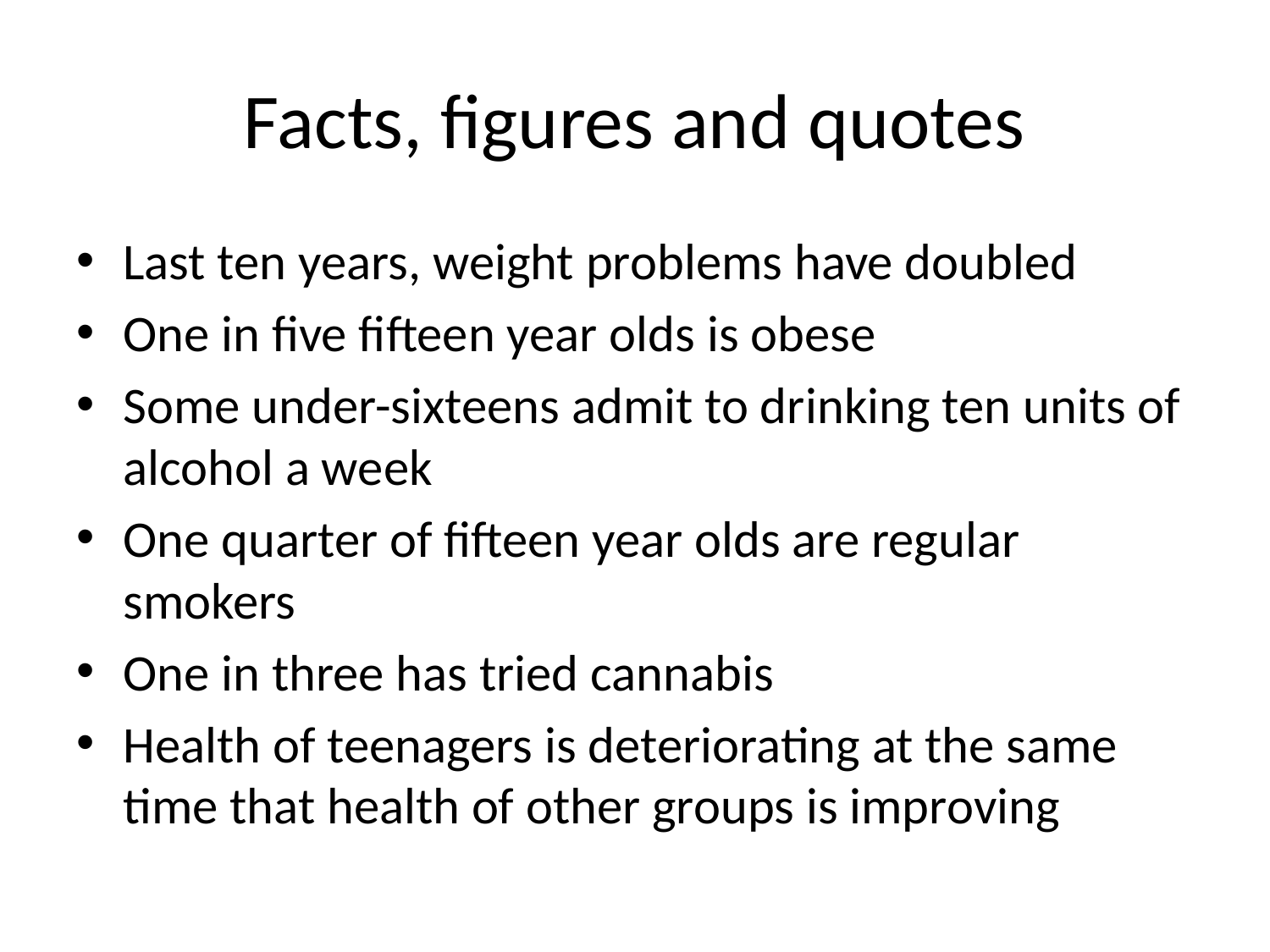

# Facts, figures and quotes
Last ten years, weight problems have doubled
One in five fifteen year olds is obese
Some under-sixteens admit to drinking ten units of alcohol a week
One quarter of fifteen year olds are regular smokers
One in three has tried cannabis
Health of teenagers is deteriorating at the same time that health of other groups is improving